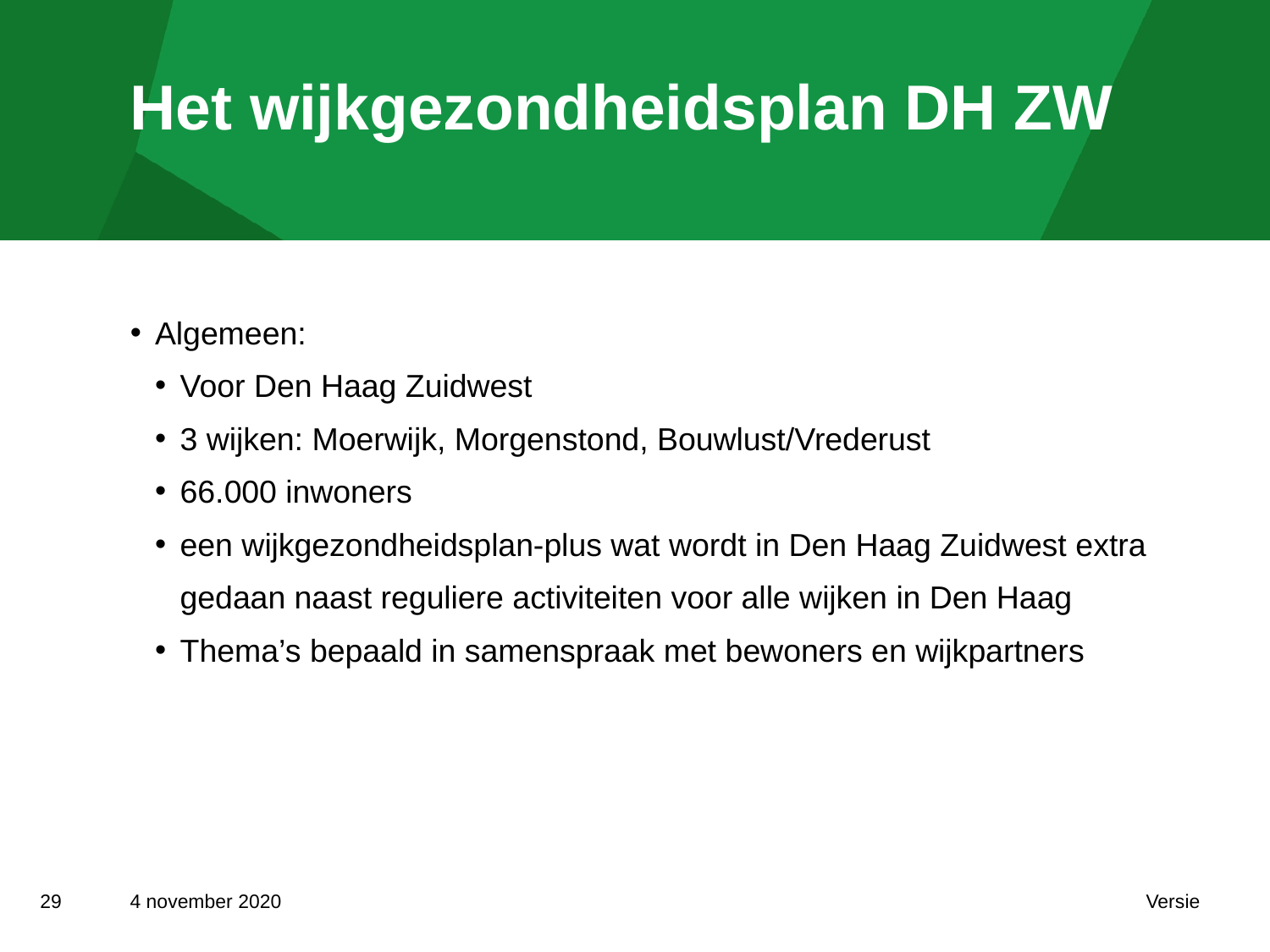

# Het wijkgezondheidsplan DH ZW

Algemeen:
Voor Den Haag Zuidwest
3 wijken: Moerwijk, Morgenstond, Bouwlust/Vrederust
66.000 inwoners
een wijkgezondheidsplan-plus wat wordt in Den Haag Zuidwest extra gedaan naast reguliere activiteiten voor alle wijken in Den Haag
Thema’s bepaald in samenspraak met bewoners en wijkpartners

4 november 2020
Versie
29